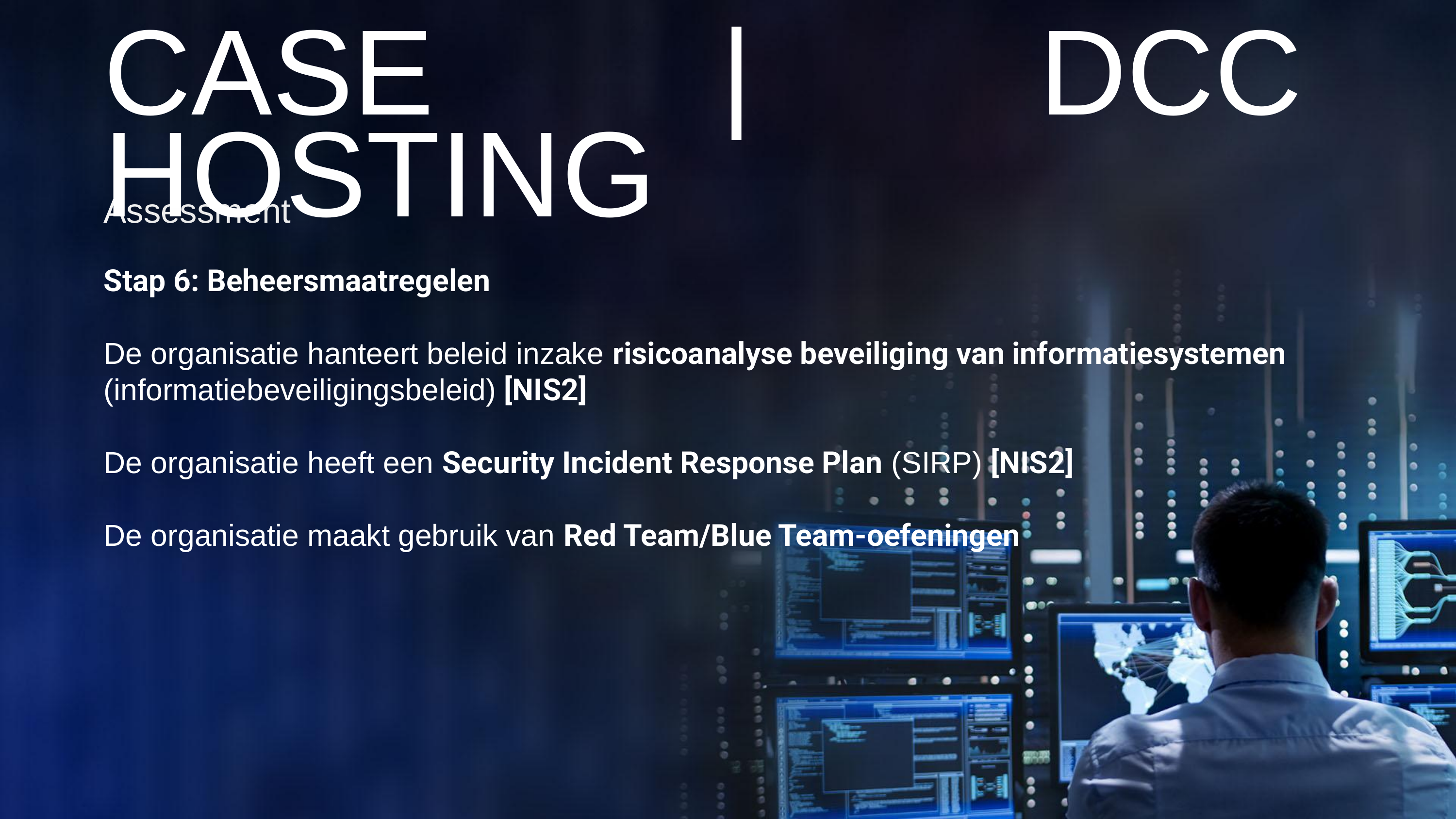

CASE | DCC HOSTING
Assessment
Stap 6: Beheersmaatregelen

De organisatie hanteert beleid inzake risicoanalyse beveiliging van informatiesystemen (informatiebeveiligingsbeleid) [NIS2]
De organisatie heeft een Security Incident Response Plan (SIRP) [NIS2]
De organisatie maakt gebruik van Red Team/Blue Team-oefeningen